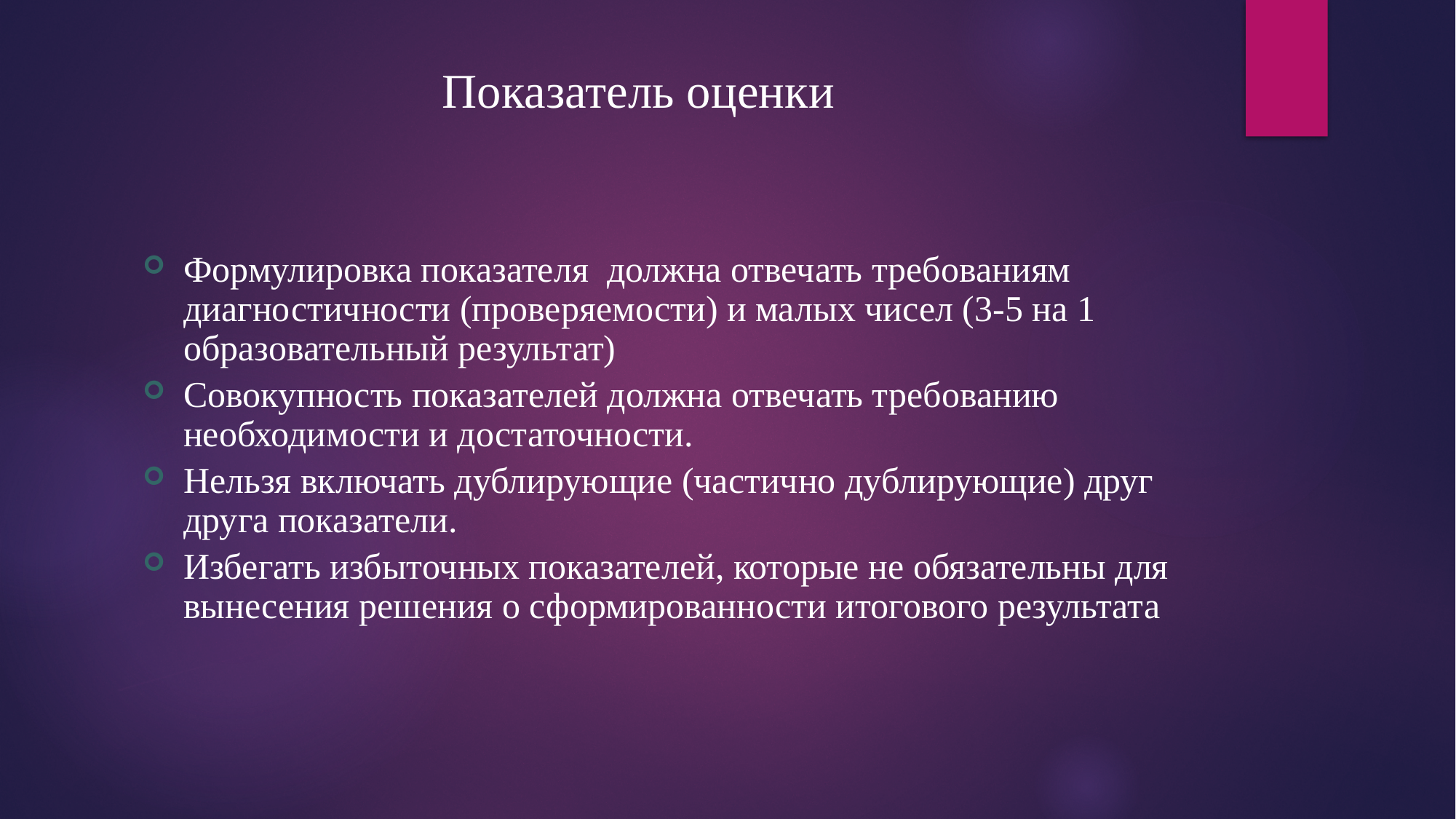

# Показатель оценки
Формулировка показателя  должна отвечать требованиям диагностичности (проверяемости) и малых чисел (3-5 на 1 образовательный результат)
Совокупность показателей должна отвечать требованию необходимости и достаточности.
Нельзя включать дублирующие (частично дублирующие) друг друга показатели.
Избегать избыточных показателей, которые не обязательны для вынесения решения о сформированности итогового результата